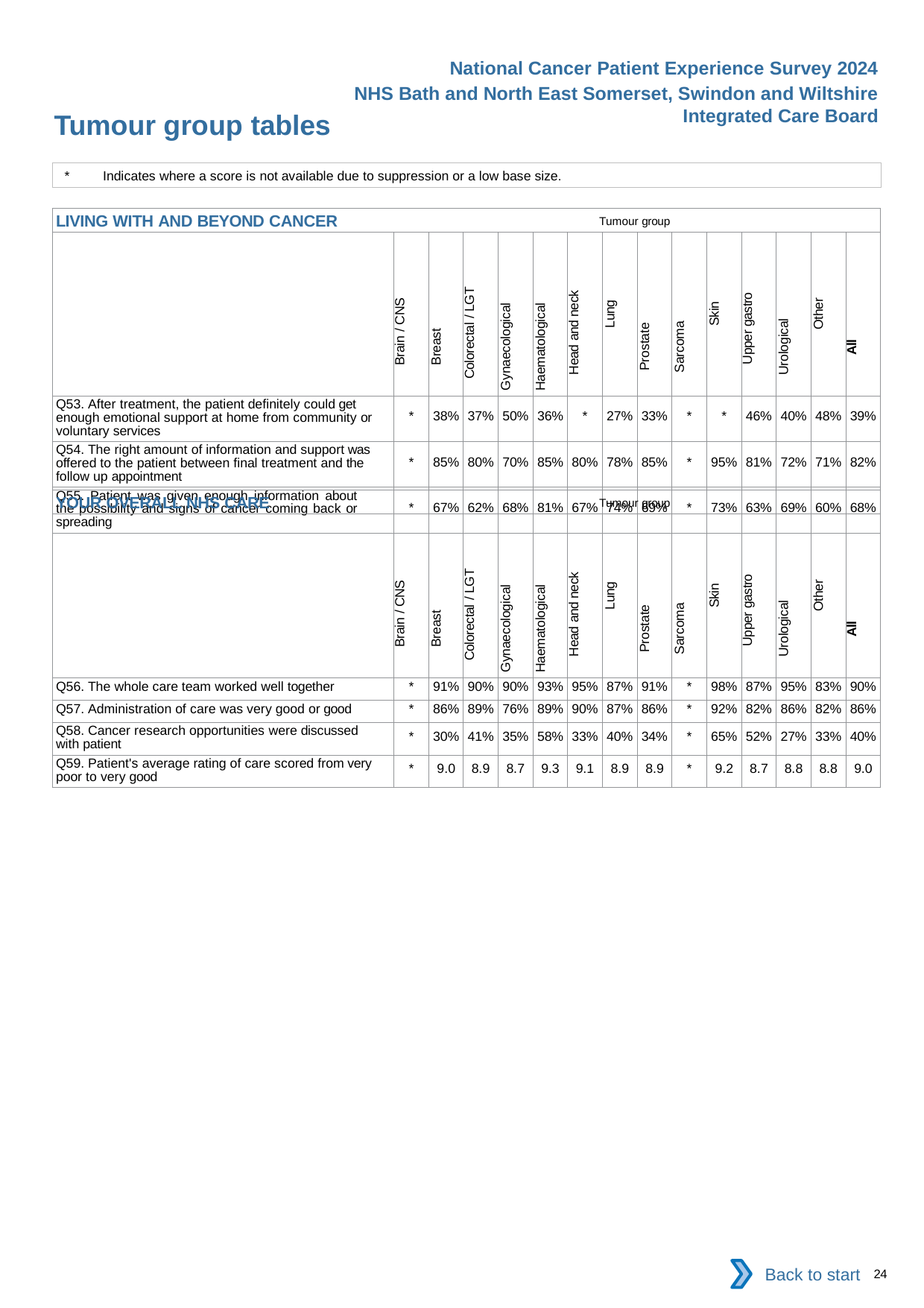

National Cancer Patient Experience Survey 2024
NHS Bath and North East Somerset, Swindon and Wiltshire Integrated Care Board
Tumour group tables
*	Indicates where a score is not available due to suppression or a low base size.
| LIVING WITH AND BEYOND CANCER Tumour group |  |  |  |  |  |  |  |  |  |  |  |  |  |  |
| --- | --- | --- | --- | --- | --- | --- | --- | --- | --- | --- | --- | --- | --- | --- |
|  | Brain / CNS | Breast | Colorectal / LGT | Gynaecological | Haematological | Head and neck | Lung | Prostate | Sarcoma | Skin | Upper gastro | Urological | Other | All |
| Q53. After treatment, the patient definitely could get enough emotional support at home from community or voluntary services | \* | 38% | 37% | 50% | 36% | \* | 27% | 33% | \* | \* | 46% | 40% | 48% | 39% |
| Q54. The right amount of information and support was offered to the patient between final treatment and the follow up appointment | \* | 85% | 80% | 70% | 85% | 80% | 78% | 85% | \* | 95% | 81% | 72% | 71% | 82% |
| Q55. Patient was given enough information about the possibility and signs of cancer coming back or spreading | \* | 67% | 62% | 68% | 81% | 67% | 74% | 69% | \* | 73% | 63% | 69% | 60% | 68% |
| YOUR OVERALL NHS CARE Tumour group |  |  |  |  |  |  |  |  |  |  |  |  |  |  |
| --- | --- | --- | --- | --- | --- | --- | --- | --- | --- | --- | --- | --- | --- | --- |
|  | Brain / CNS | Breast | Colorectal / LGT | Gynaecological | Haematological | Head and neck | Lung | Prostate | Sarcoma | Skin | Upper gastro | Urological | Other | All |
| Q56. The whole care team worked well together | \* | 91% | 90% | 90% | 93% | 95% | 87% | 91% | \* | 98% | 87% | 95% | 83% | 90% |
| Q57. Administration of care was very good or good | \* | 86% | 89% | 76% | 89% | 90% | 87% | 86% | \* | 92% | 82% | 86% | 82% | 86% |
| Q58. Cancer research opportunities were discussed with patient | \* | 30% | 41% | 35% | 58% | 33% | 40% | 34% | \* | 65% | 52% | 27% | 33% | 40% |
| Q59. Patient's average rating of care scored from very poor to very good | \* | 9.0 | 8.9 | 8.7 | 9.3 | 9.1 | 8.9 | 8.9 | \* | 9.2 | 8.7 | 8.8 | 8.8 | 9.0 |
Back to start

24